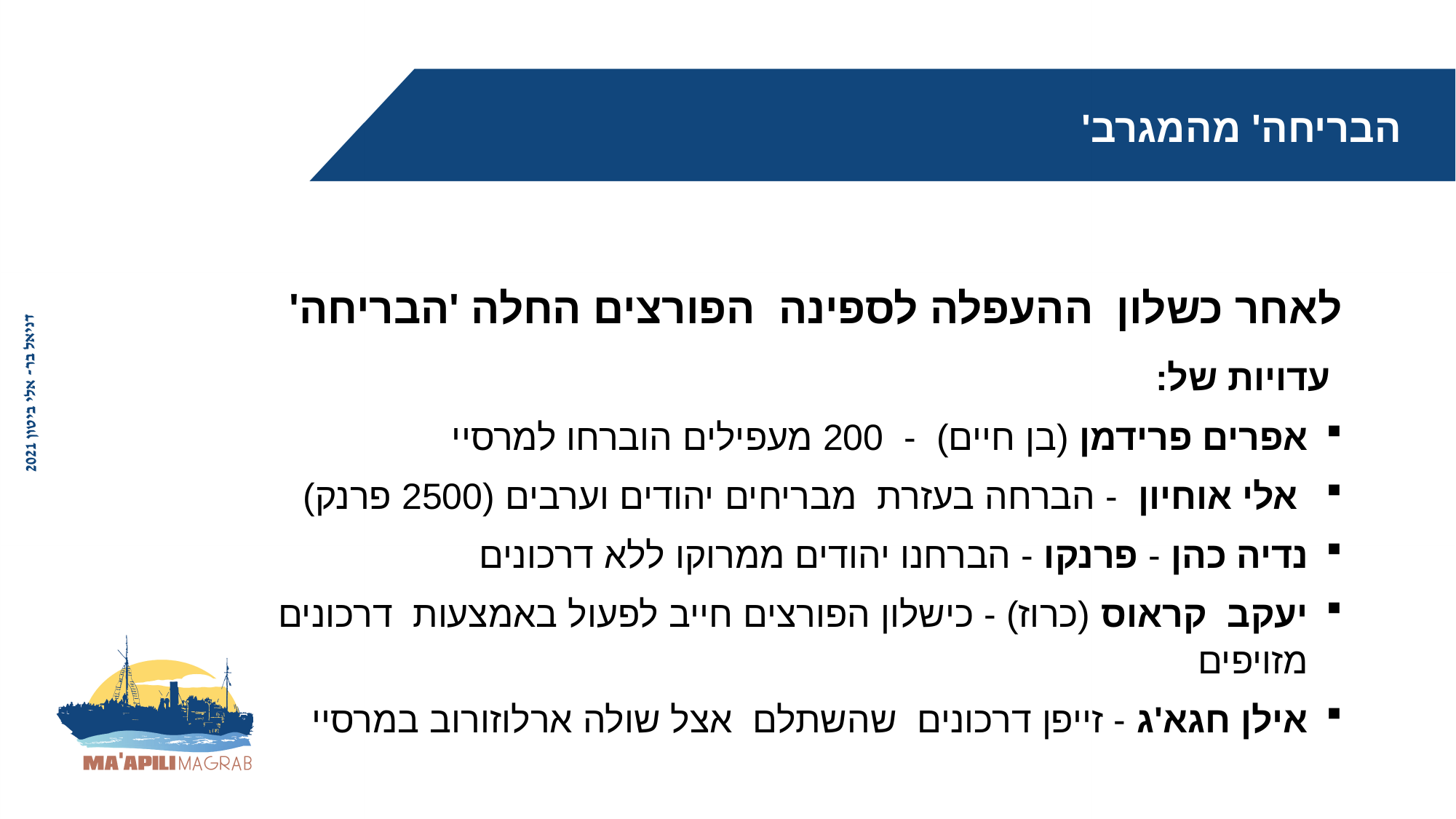

'הבריחה' מהמגרב
לאחר כשלון  ההעפלה לספינה  הפורצים החלה 'הבריחה'
 עדויות של:
אפרים פרידמן (בן חיים)  -  200 מעפילים הוברחו למרסיי
 אלי אוחיון  - הברחה בעזרת  מבריחים יהודים וערבים (2500 פרנק)
נדיה כהן - פרנקו - הברחנו יהודים ממרוקו ללא דרכונים
יעקב  קראוס (כרוז) - כישלון הפורצים חייב לפעול באמצעות  דרכונים מזויפים
אילן חגא'ג - זייפן דרכונים  שהשתלם  אצל שולה ארלוזורוב במרסיי